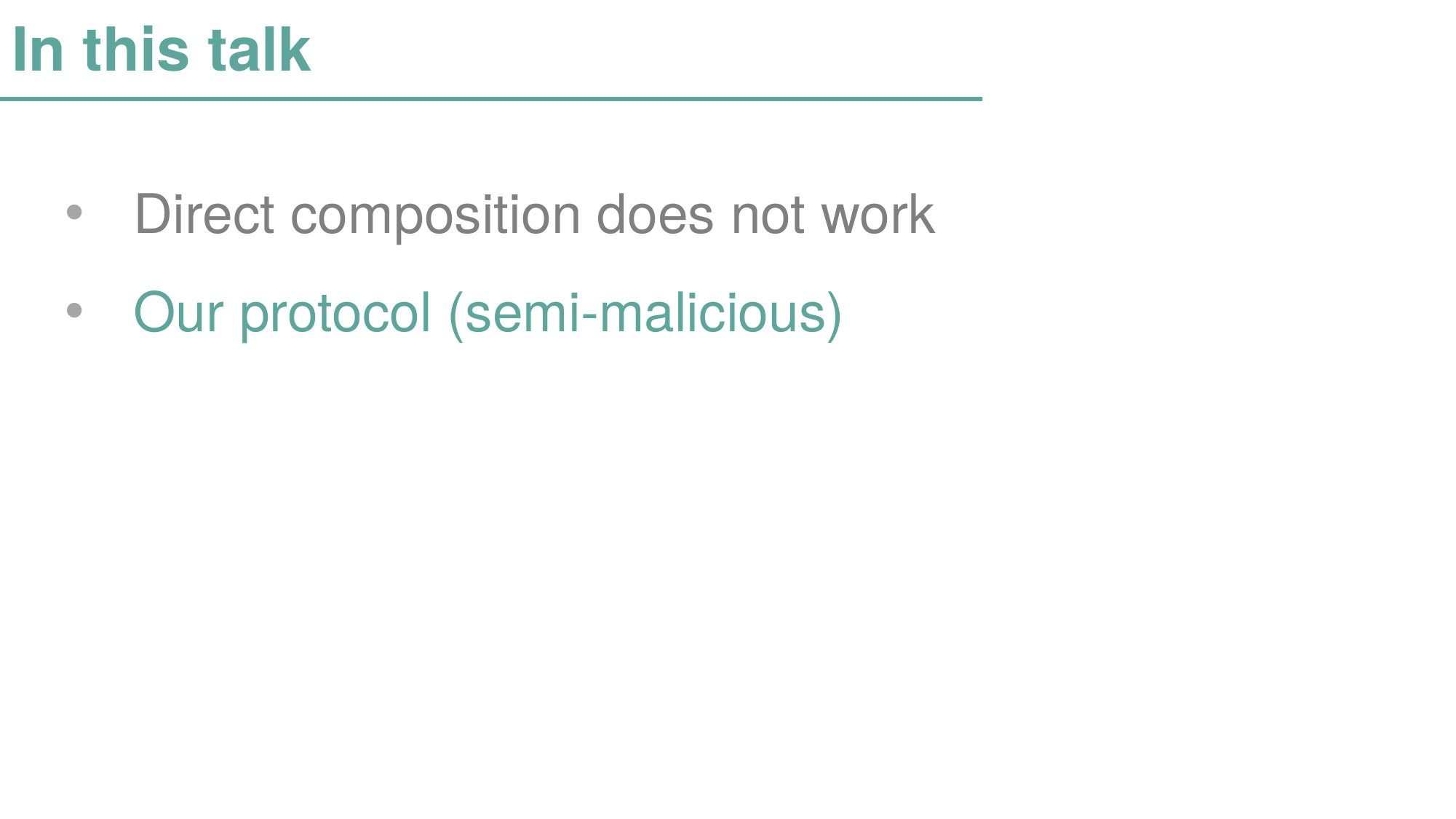

In this talk

Direct composition does not work
Our protocol (semi-malicious)